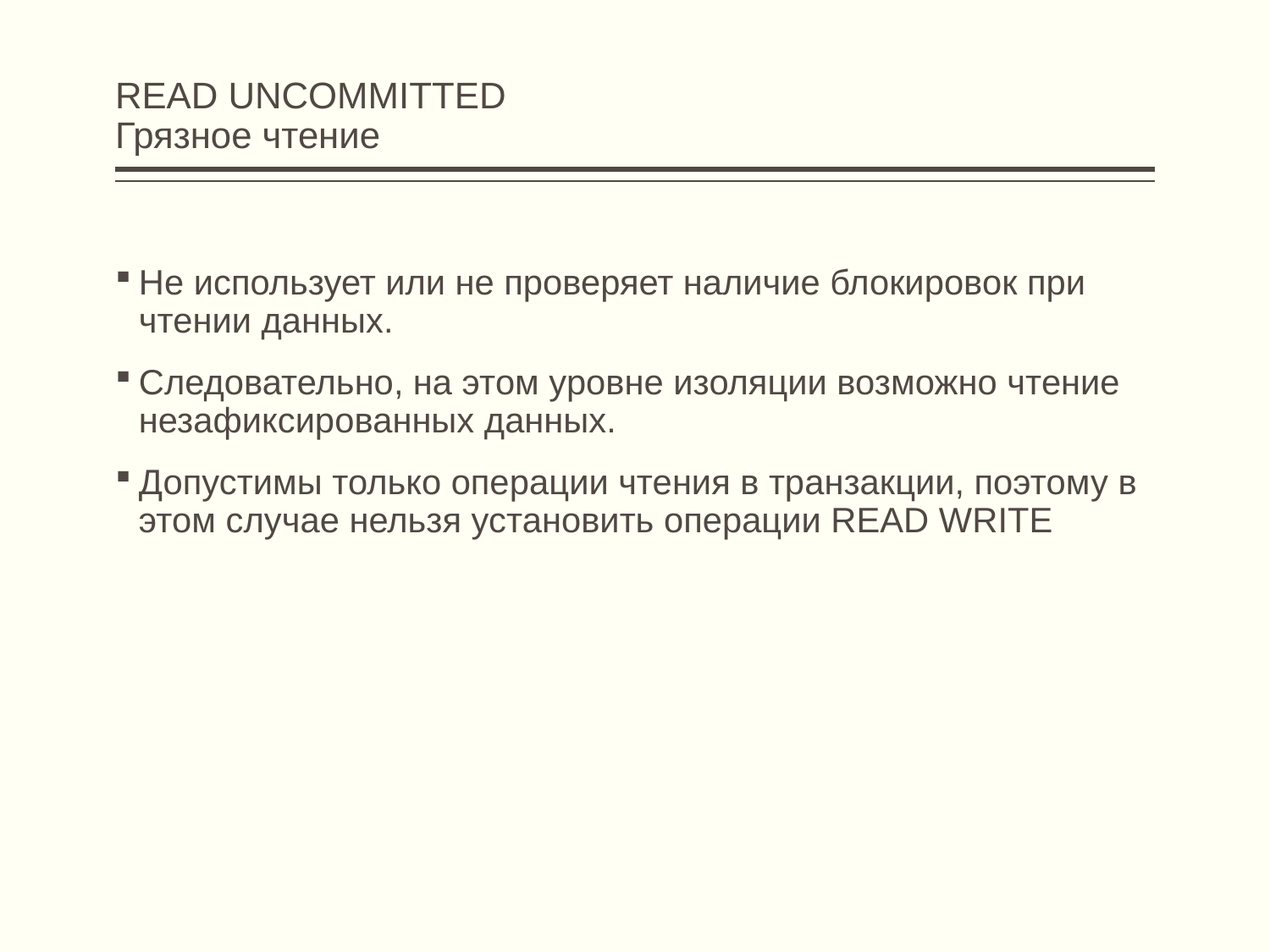

# READ UNCOMMITTED Грязное чтение
Не использует или не проверяет наличие блокировок при чтении данных.
Следовательно, на этом уровне изоляции возможно чтение незафиксированных данных.
Допустимы только операции чтения в транзакции, поэтому в этом случае нельзя установить операции READ WRITE